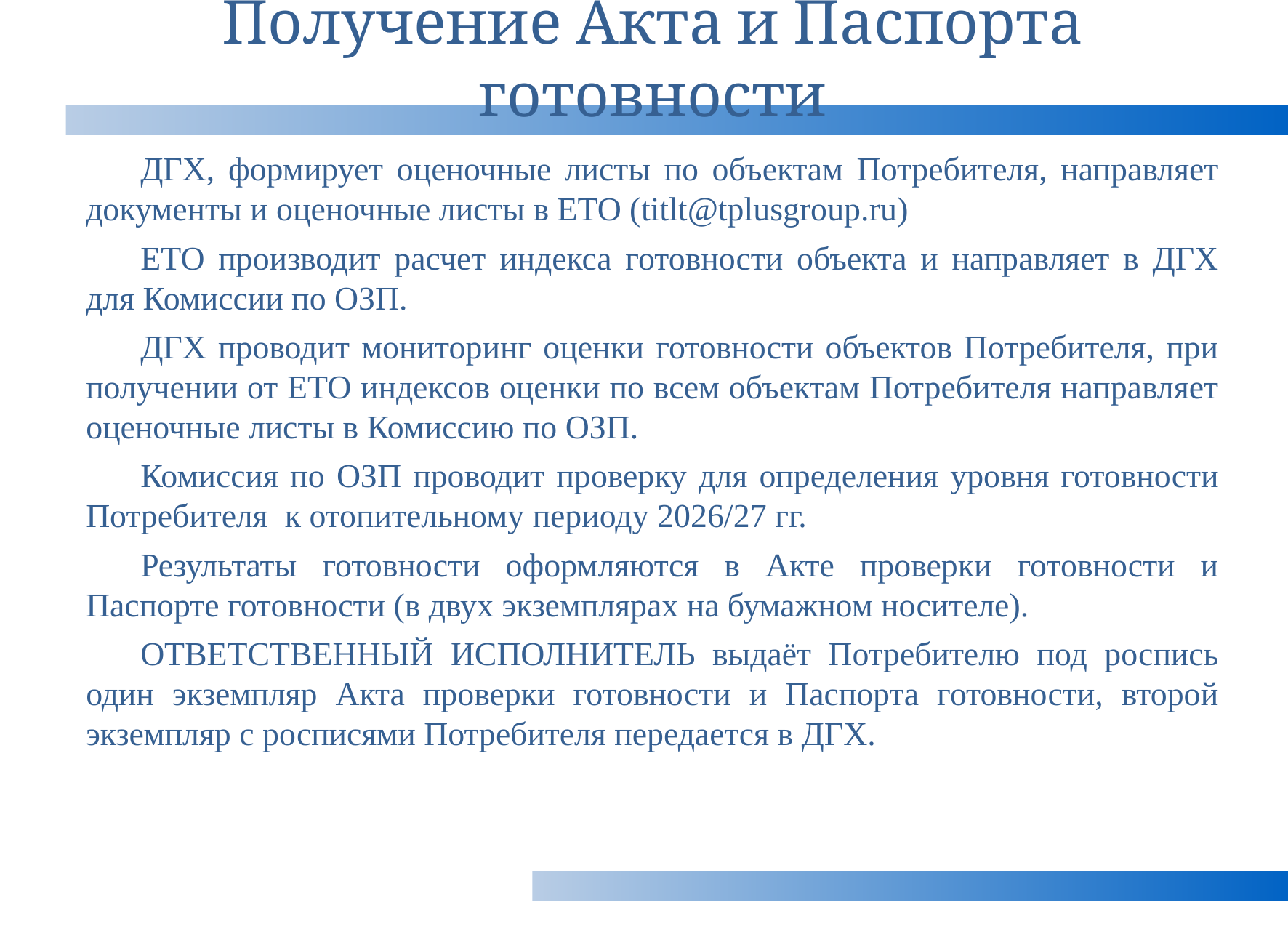

# Получение Акта и Паспорта готовности

ДГХ, формирует оценочные листы по объектам Потребителя, направляет документы и оценочные листы в ЕТО (titlt@tplusgroup.ru)
ЕТО производит расчет индекса готовности объекта и направляет в ДГХ для Комиссии по ОЗП.
ДГХ проводит мониторинг оценки готовности объектов Потребителя, при получении от ЕТО индексов оценки по всем объектам Потребителя направляет оценочные листы в Комиссию по ОЗП.
Комиссия по ОЗП проводит проверку для определения уровня готовности Потребителя  к отопительному периоду 2026/27 гг.
Результаты готовности оформляются в Акте проверки готовности и Паспорте готовности (в двух экземплярах на бумажном носителе).
ОТВЕТСТВЕННЫЙ ИСПОЛНИТЕЛЬ выдаёт Потребителю под роспись один экземпляр Акта проверки готовности и Паспорта готовности, второй экземпляр с росписями Потребителя передается в ДГХ.